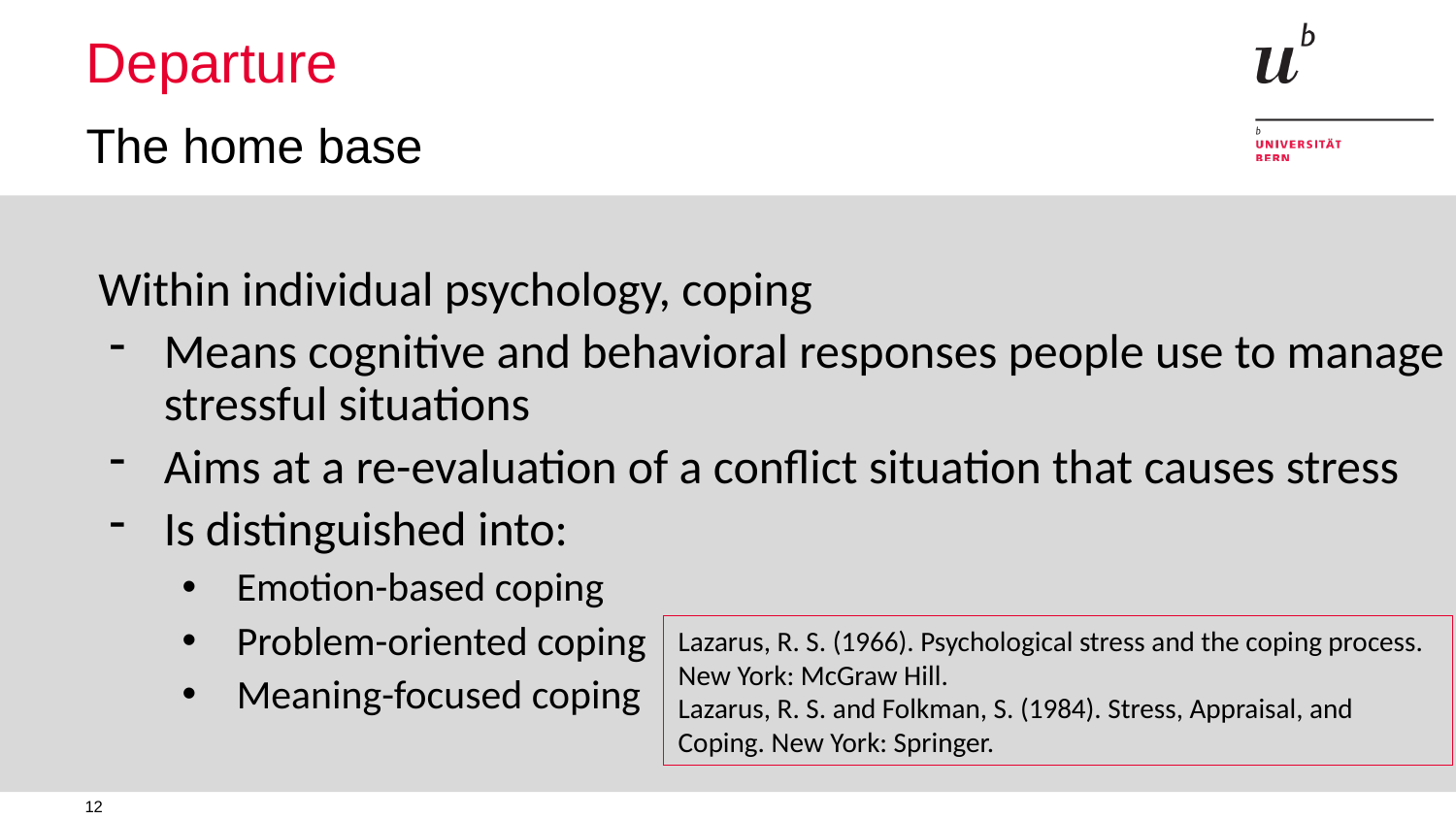

# Departure
The home base

         Within individual psychology, coping
Means cognitive and behavioral responses people use to manage stressful situations
Aims at a re-evaluation of a conflict situation that causes stress
Is distinguished into:
Emotion-based coping
Problem-oriented coping
Meaning-focused coping

Lazarus, R. S. (1966). Psychological stress and the coping process. New York: McGraw Hill.
Lazarus, R. S. and Folkman, S. (1984). Stress, Appraisal, and Coping. New York: Springer.